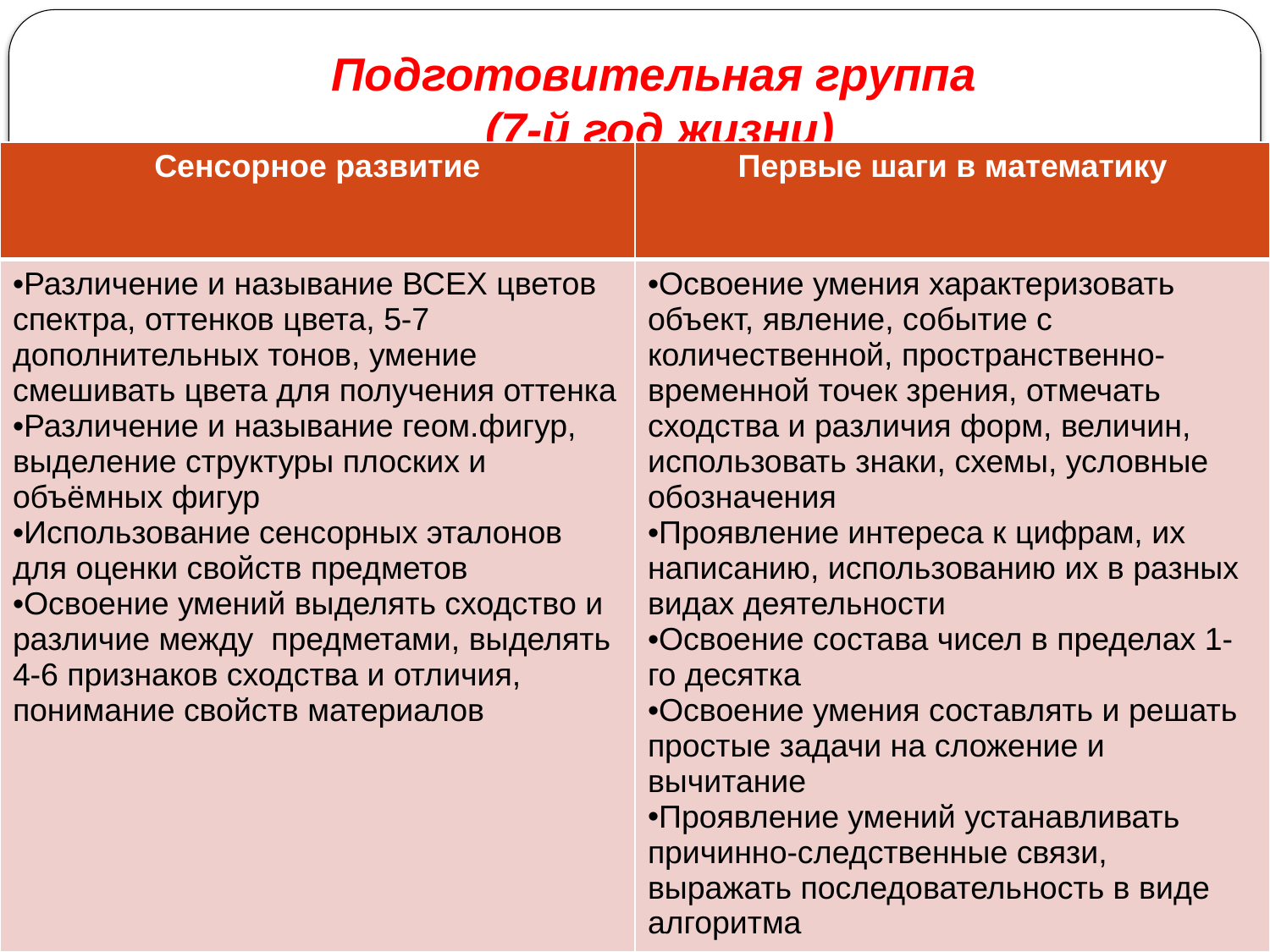

# Подготовительная группа (7-й год жизни) (по программе «Детство»)
| Сенсорное развитие | Первые шаги в математику |
| --- | --- |
| Различение и называние ВСЕХ цветов спектра, оттенков цвета, 5-7 дополнительных тонов, умение смешивать цвета для получения оттенка Различение и называние геом.фигур, выделение структуры плоских и объёмных фигур Использование сенсорных эталонов для оценки свойств предметов Освоение умений выделять сходство и различие между предметами, выделять 4-6 признаков сходства и отличия, понимание свойств материалов | Освоение умения характеризовать объект, явление, событие с количественной, пространственно-временной точек зрения, отмечать сходства и различия форм, величин, использовать знаки, схемы, условные обозначения Проявление интереса к цифрам, их написанию, использованию их в разных видах деятельности Освоение состава чисел в пределах 1-го десятка Освоение умения составлять и решать простые задачи на сложение и вычитание Проявление умений устанавливать причинно-следственные связи, выражать последовательность в виде алгоритма |